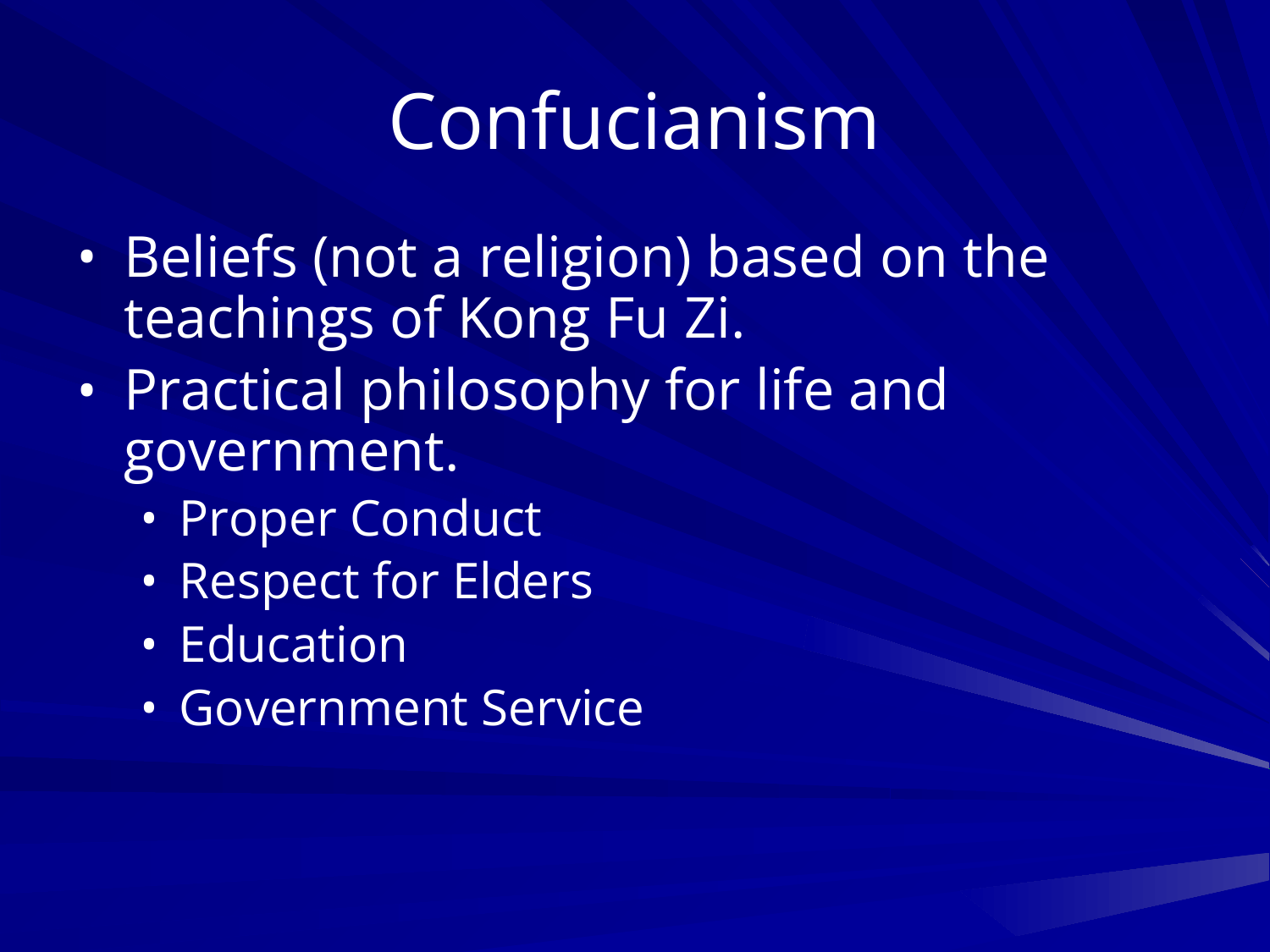

# Confucianism
Beliefs (not a religion) based on the teachings of Kong Fu Zi.
Practical philosophy for life and government.
Proper Conduct
Respect for Elders
Education
Government Service